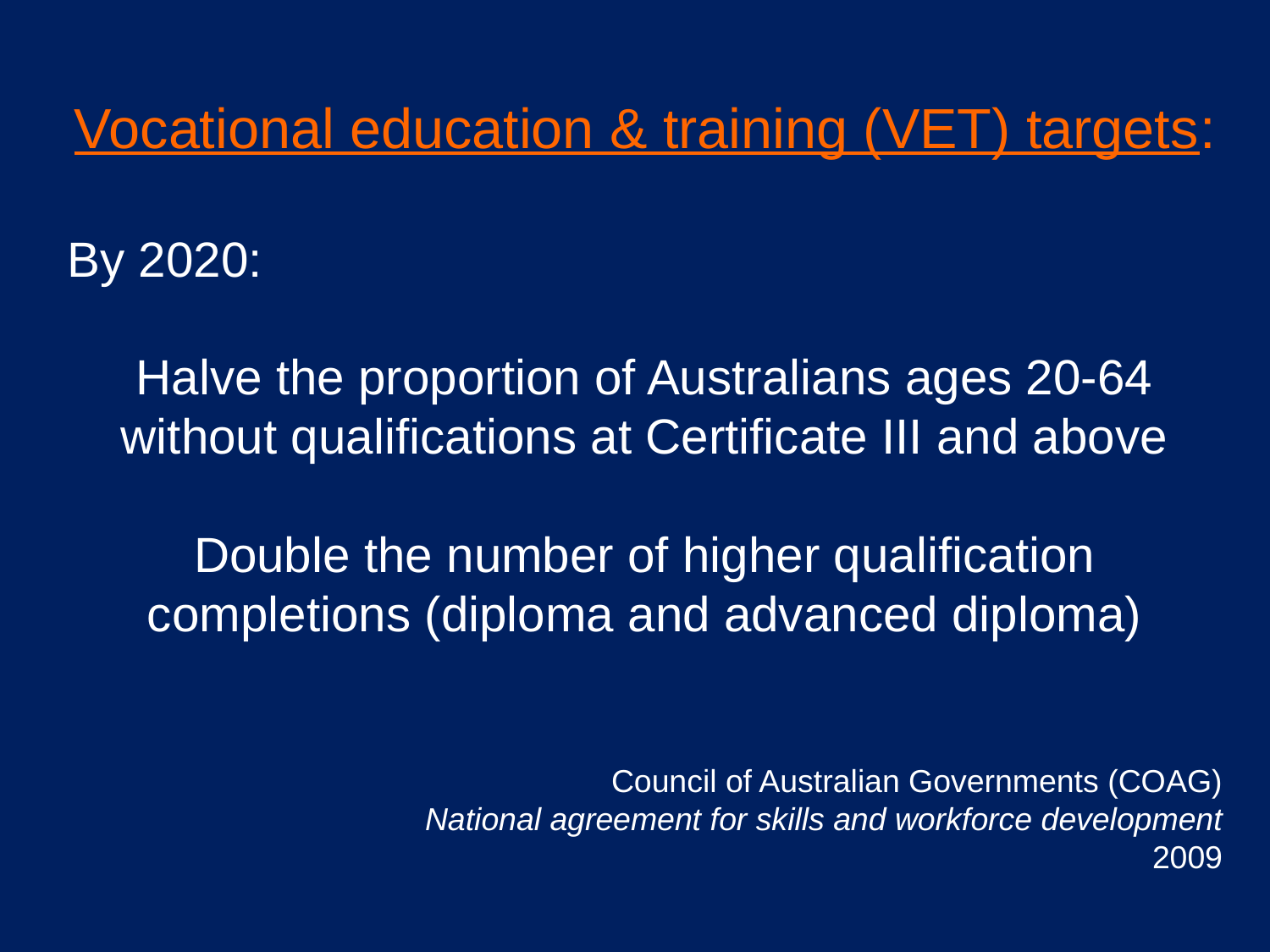

Vocational education & training (VET) targets:

By 2020:

Halve the proportion of Australians ages 20-64 without qualifications at Certificate III and above

Double the number of higher qualification completions (diploma and advanced diploma)

Council of Australian Governments (COAG)
National agreement for skills and workforce development
 2009